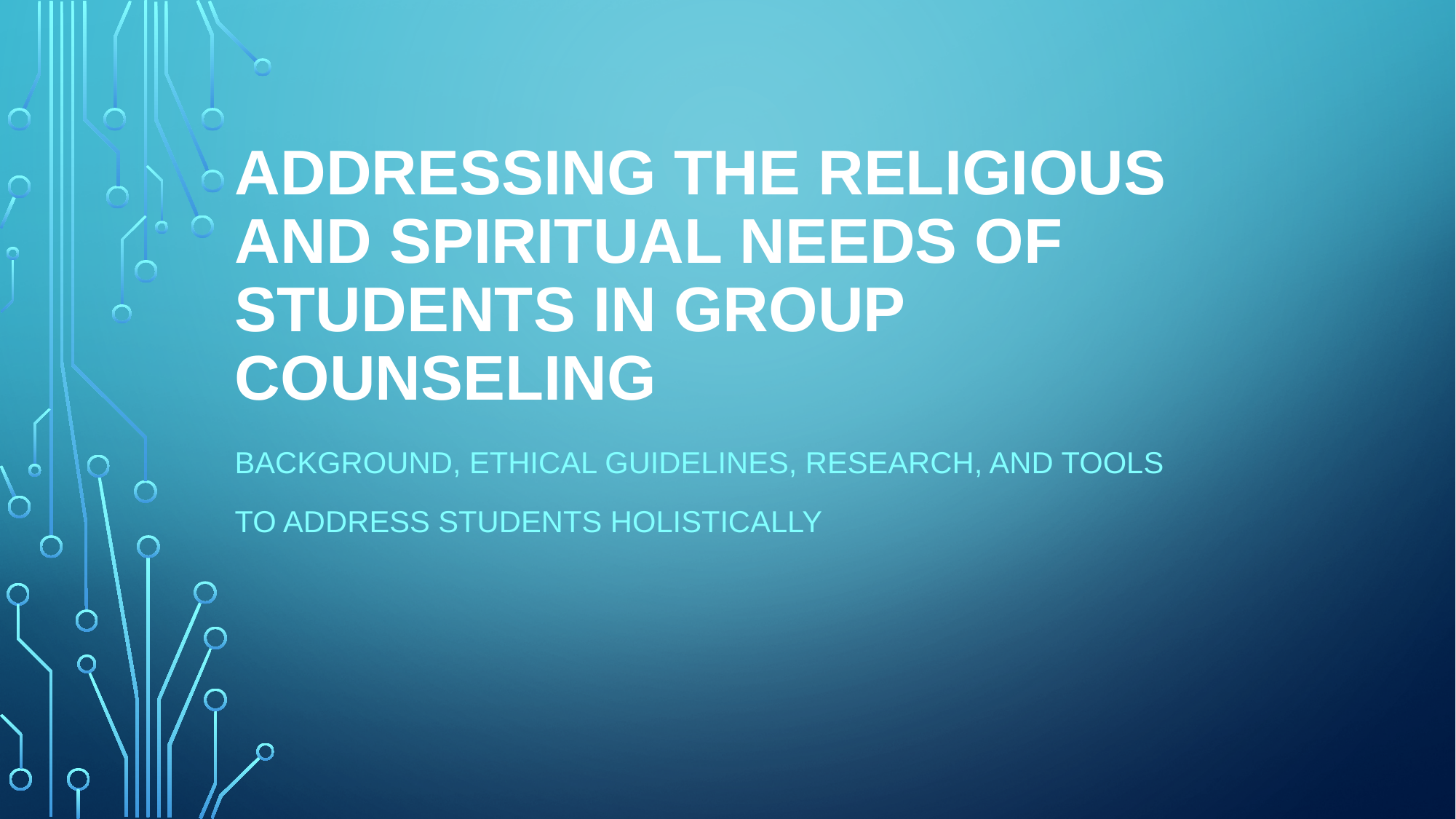

# Addressing the Religious and Spiritual Needs of Students in Group Counseling
Background, ethical guidelines, research, and tools
to address students holistically